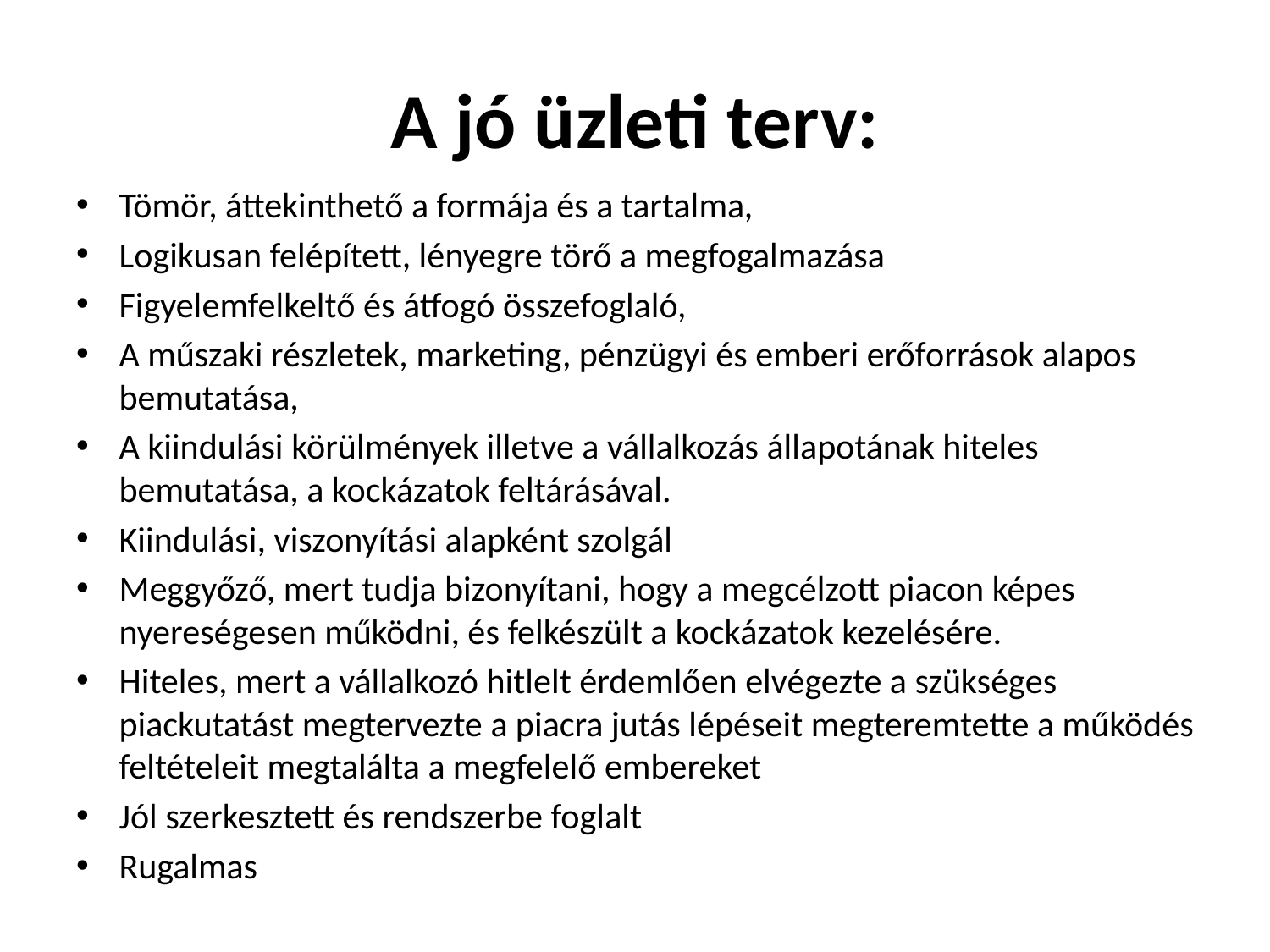

# A jó üzleti terv:
Tömör, áttekinthető a formája és a tartalma,
Logikusan felépített, lényegre törő a megfogalmazása
Figyelemfelkeltő és átfogó összefoglaló,
A műszaki részletek, marketing, pénzügyi és emberi erőforrások alapos bemutatása,
A kiindulási körülmények illetve a vállalkozás állapotának hiteles bemutatása, a kockázatok feltárásával.
Kiindulási, viszonyítási alapként szolgál
Meggyőző, mert tudja bizonyítani, hogy a megcélzott piacon képes nyereségesen működni, és felkészült a kockázatok kezelésére.
Hiteles, mert a vállalkozó hitlelt érdemlően elvégezte a szükséges piackutatást megtervezte a piacra jutás lépéseit megteremtette a működés feltételeit megtalálta a megfelelő embereket
Jól szerkesztett és rendszerbe foglalt
Rugalmas